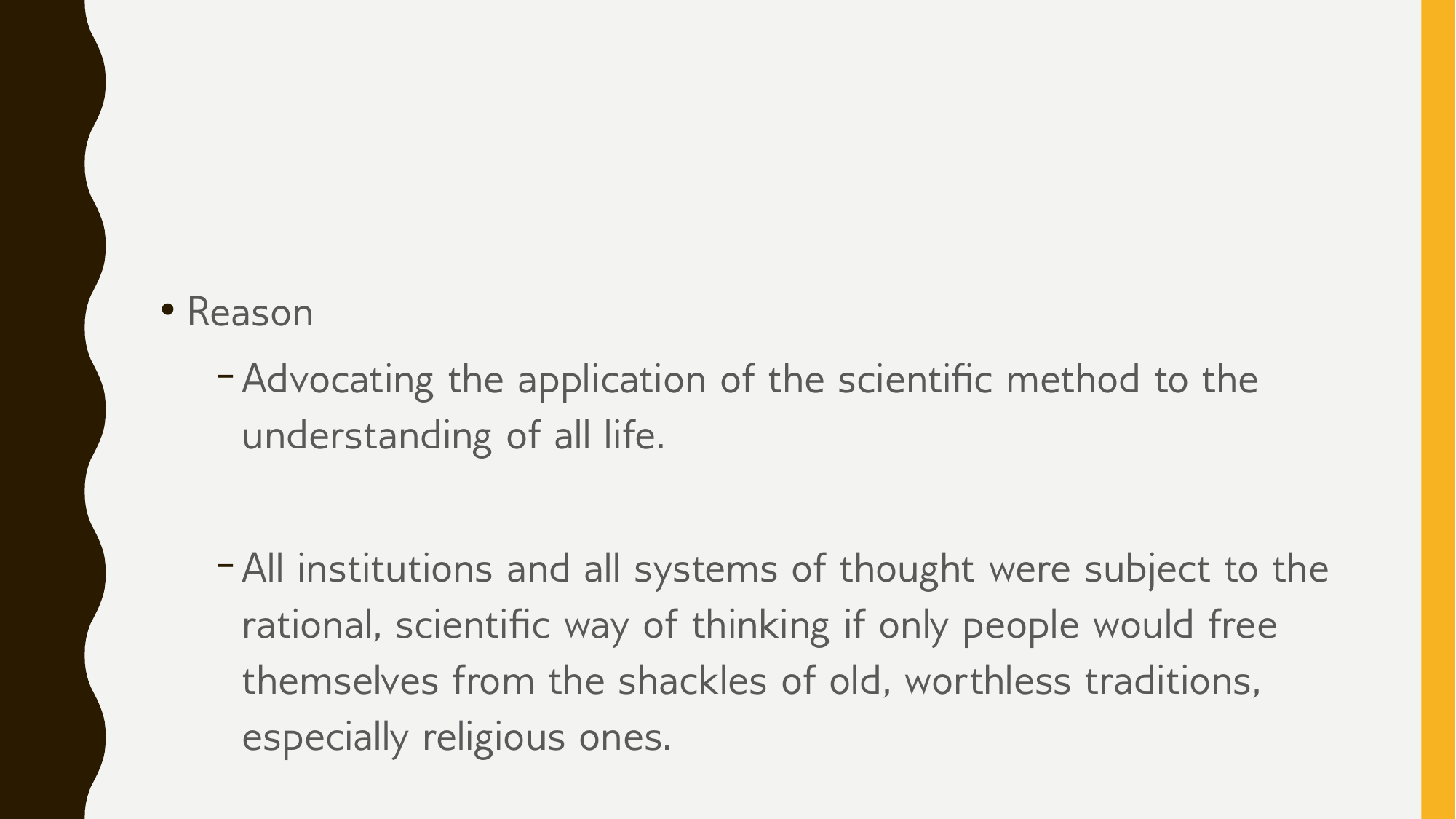

#
Reason
Advocating the application of the scientific method to the understanding of all life.

All institutions and all systems of thought were subject to the rational, scientific way of thinking if only people would free themselves from the shackles of old, worthless traditions, especially religious ones.